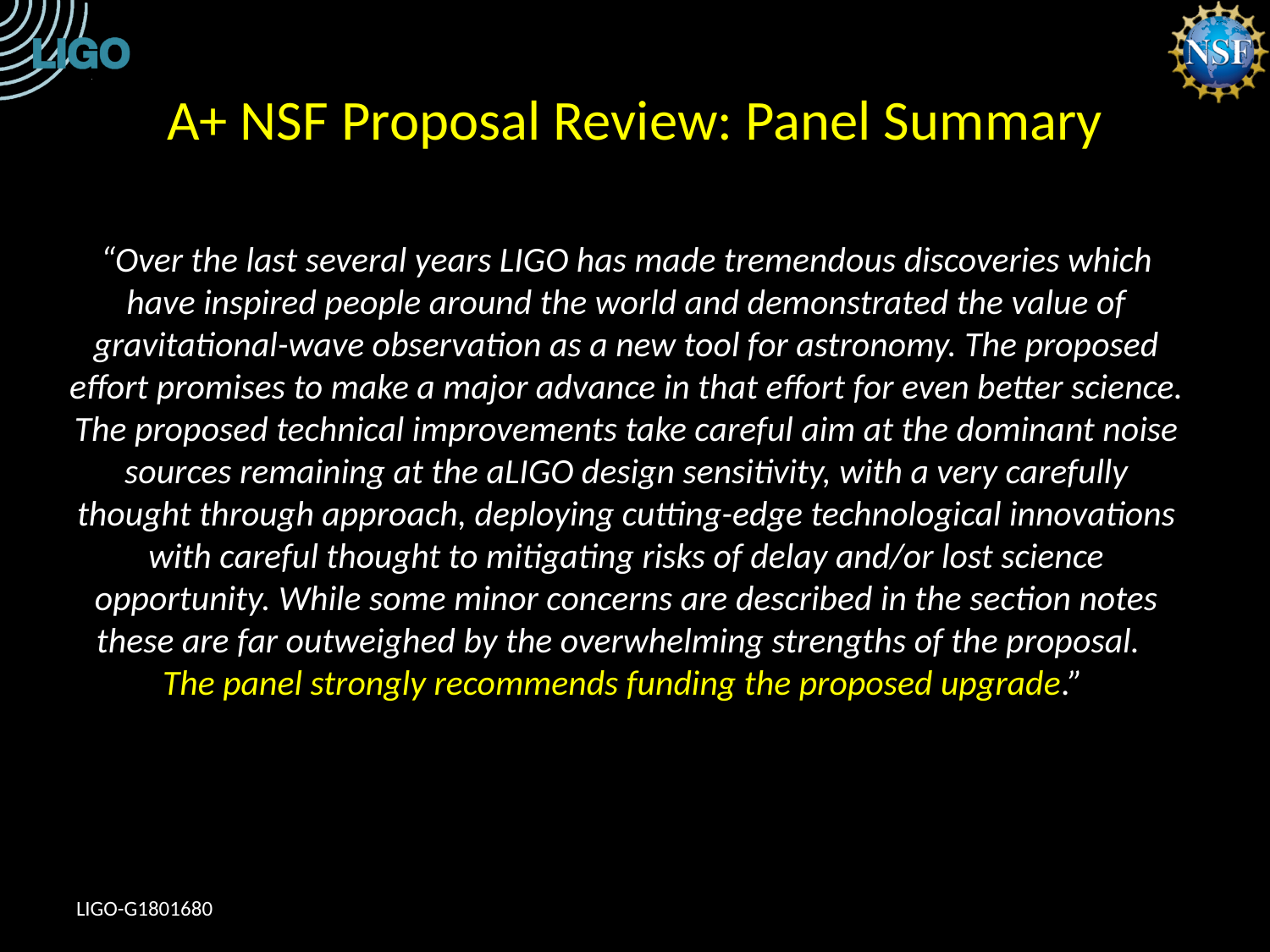

# A+ NSF Proposal Review: Panel Summary
“Over the last several years LIGO has made tremendous discoveries which have inspired people around the world and demonstrated the value of gravitational-wave observation as a new tool for astronomy. The proposed effort promises to make a major advance in that effort for even better science. The proposed technical improvements take careful aim at the dominant noise sources remaining at the aLIGO design sensitivity, with a very carefully thought through approach, deploying cutting-edge technological innovations with careful thought to mitigating risks of delay and/or lost science opportunity. While some minor concerns are described in the section notes these are far outweighed by the overwhelming strengths of the proposal.   The panel strongly recommends funding the proposed upgrade.”
LIGO-G1801680